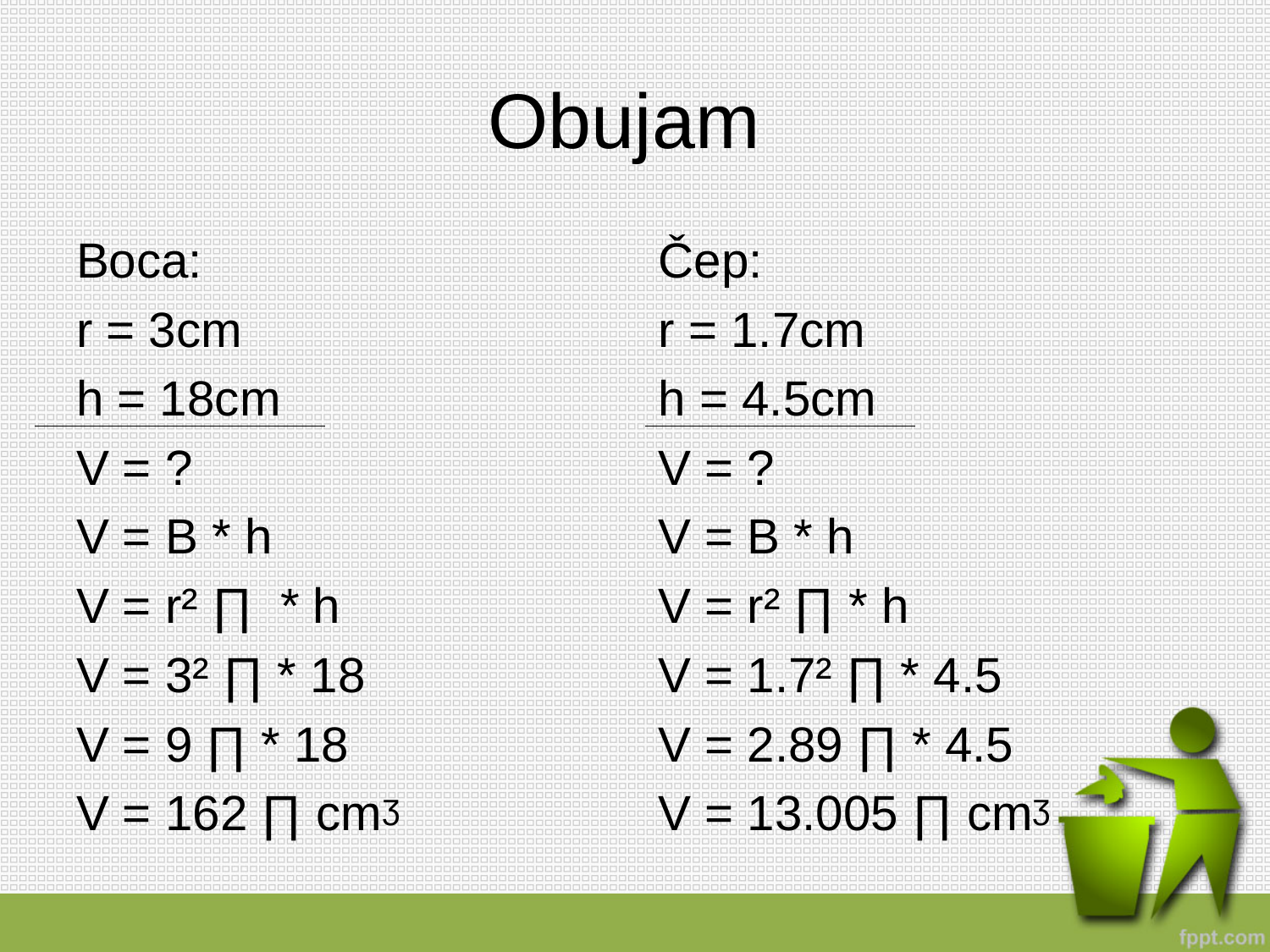

# Obujam
Boca:
r = 3cm
h = 18cm
V = ?
V = B * h
V = r² ∏  * h
V = 3² ∏ * 18
V = 9 ∏ * 18
V = 162 ∏ cmᶾ

Čep:
r = 1.7cm
h = 4.5cm
V = ?
V = B * h
V = r² ∏ * h
V = 1.7² ∏ * 4.5
V = 2.89 ∏ * 4.5
V = 13.005 ∏ cmᶾ